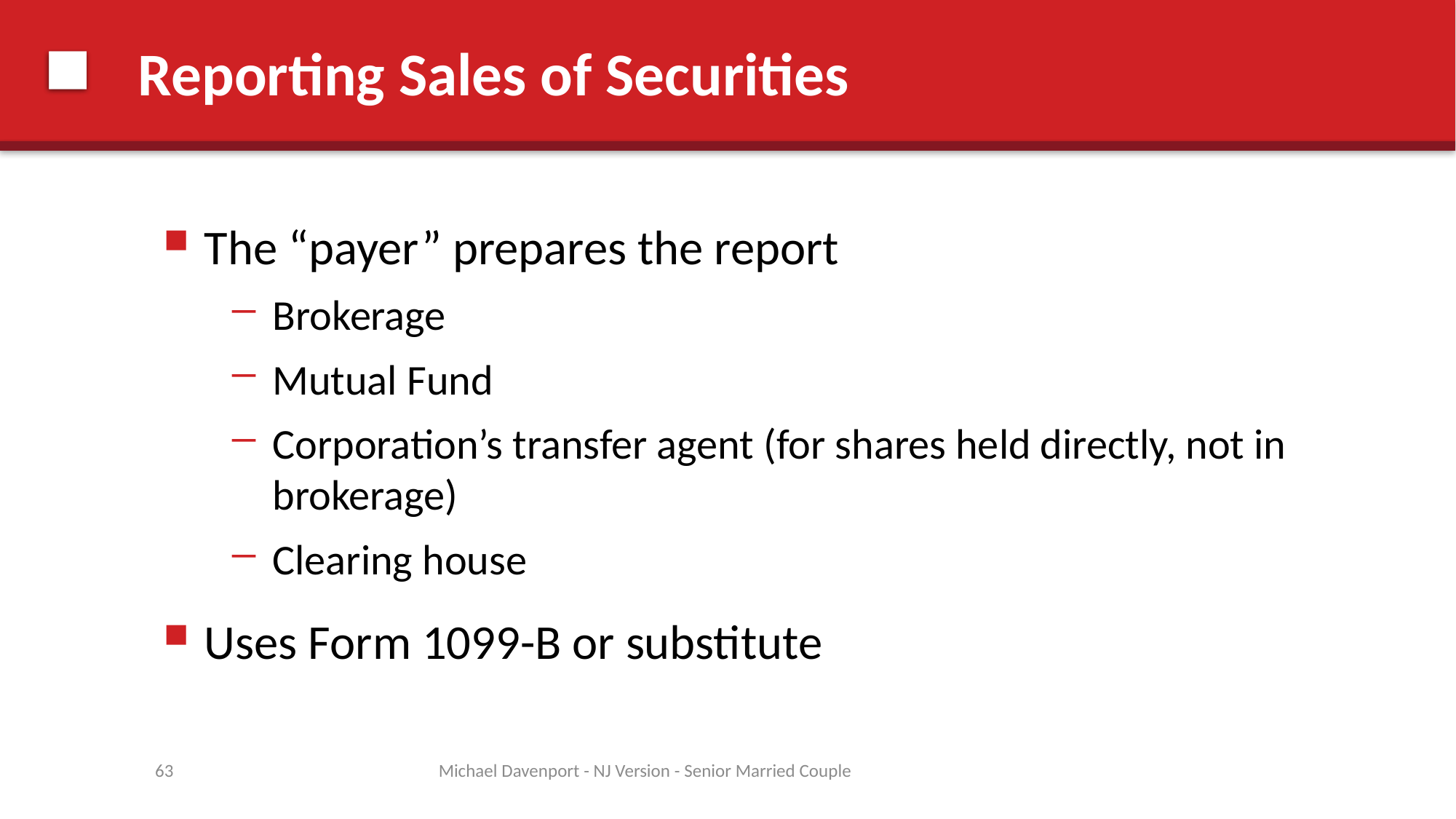

# Reporting Sales of Securities
The “payer” prepares the report
Brokerage
Mutual Fund
Corporation’s transfer agent (for shares held directly, not in brokerage)
Clearing house
Uses Form 1099-B or substitute
63
Michael Davenport - NJ Version - Senior Married Couple